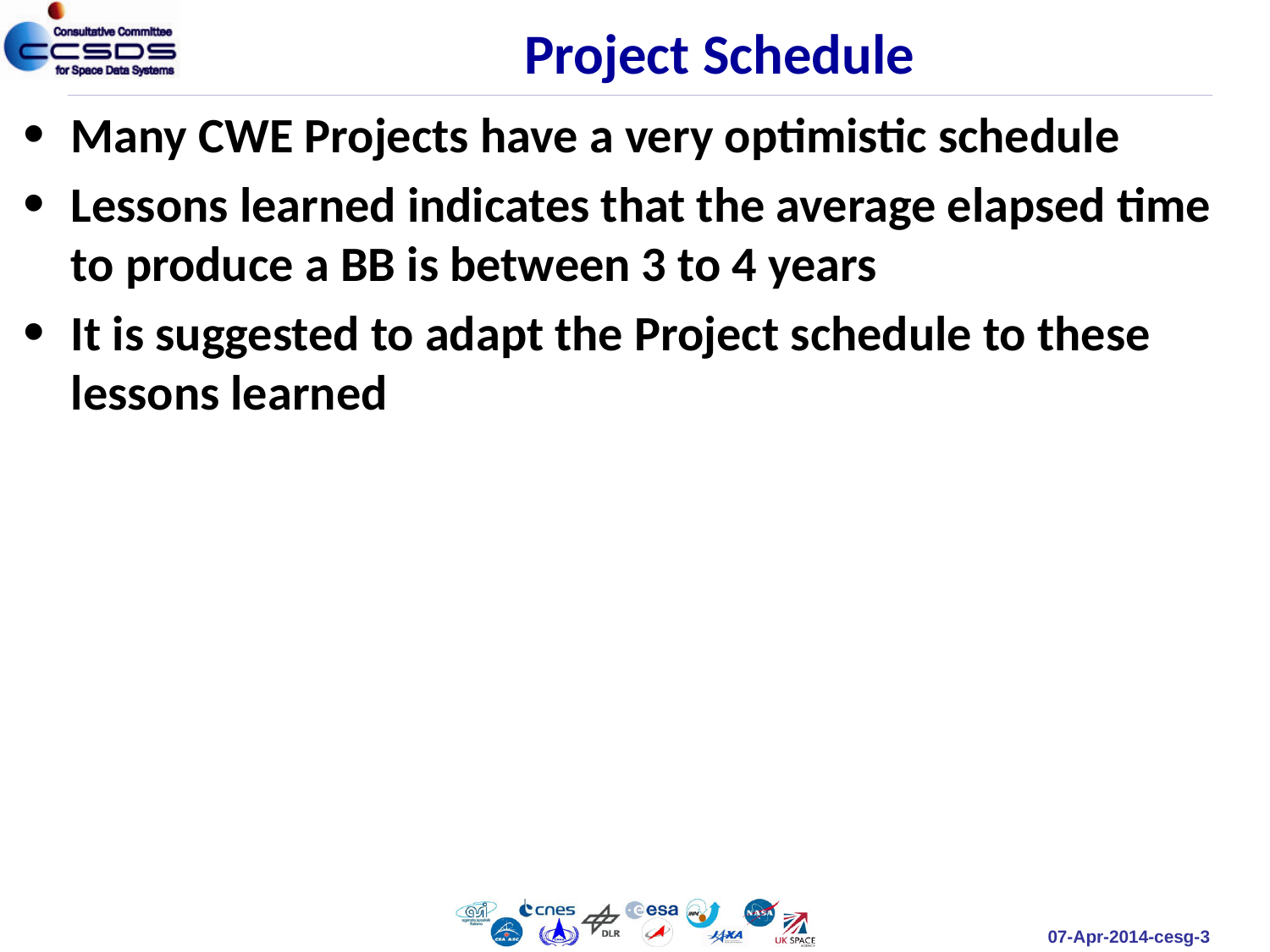

Project Schedule
Many CWE Projects have a very optimistic schedule
Lessons learned indicates that the average elapsed time to produce a BB is between 3 to 4 years
It is suggested to adapt the Project schedule to these lessons learned